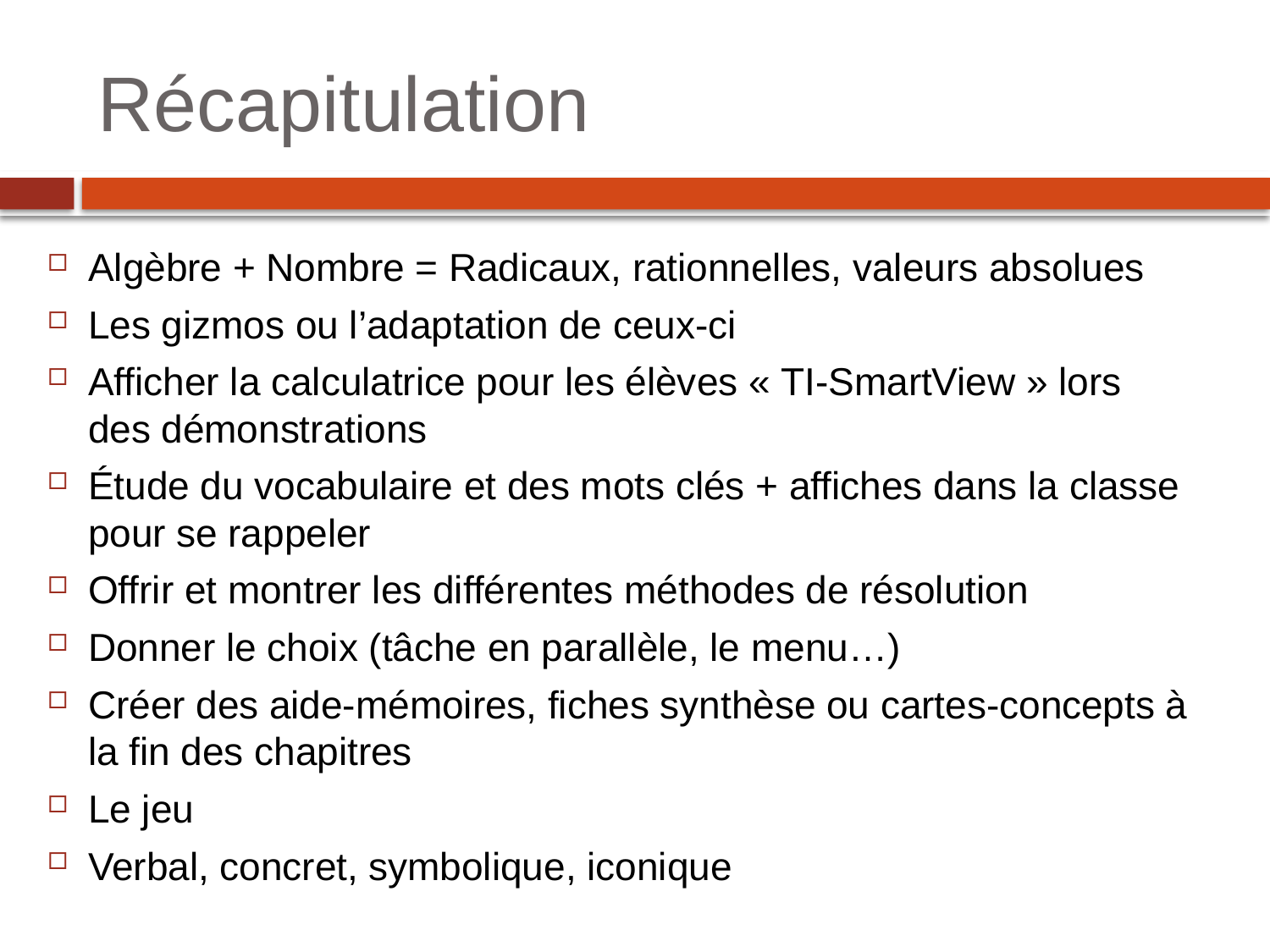

# Récapitulation
Algèbre + Nombre = Radicaux, rationnelles, valeurs absolues
Les gizmos ou l’adaptation de ceux-ci
Afficher la calculatrice pour les élèves « TI-SmartView » lors des démonstrations
Étude du vocabulaire et des mots clés + affiches dans la classe pour se rappeler
Offrir et montrer les différentes méthodes de résolution
Donner le choix (tâche en parallèle, le menu…)
Créer des aide-mémoires, fiches synthèse ou cartes-concepts à la fin des chapitres
Le jeu
Verbal, concret, symbolique, iconique